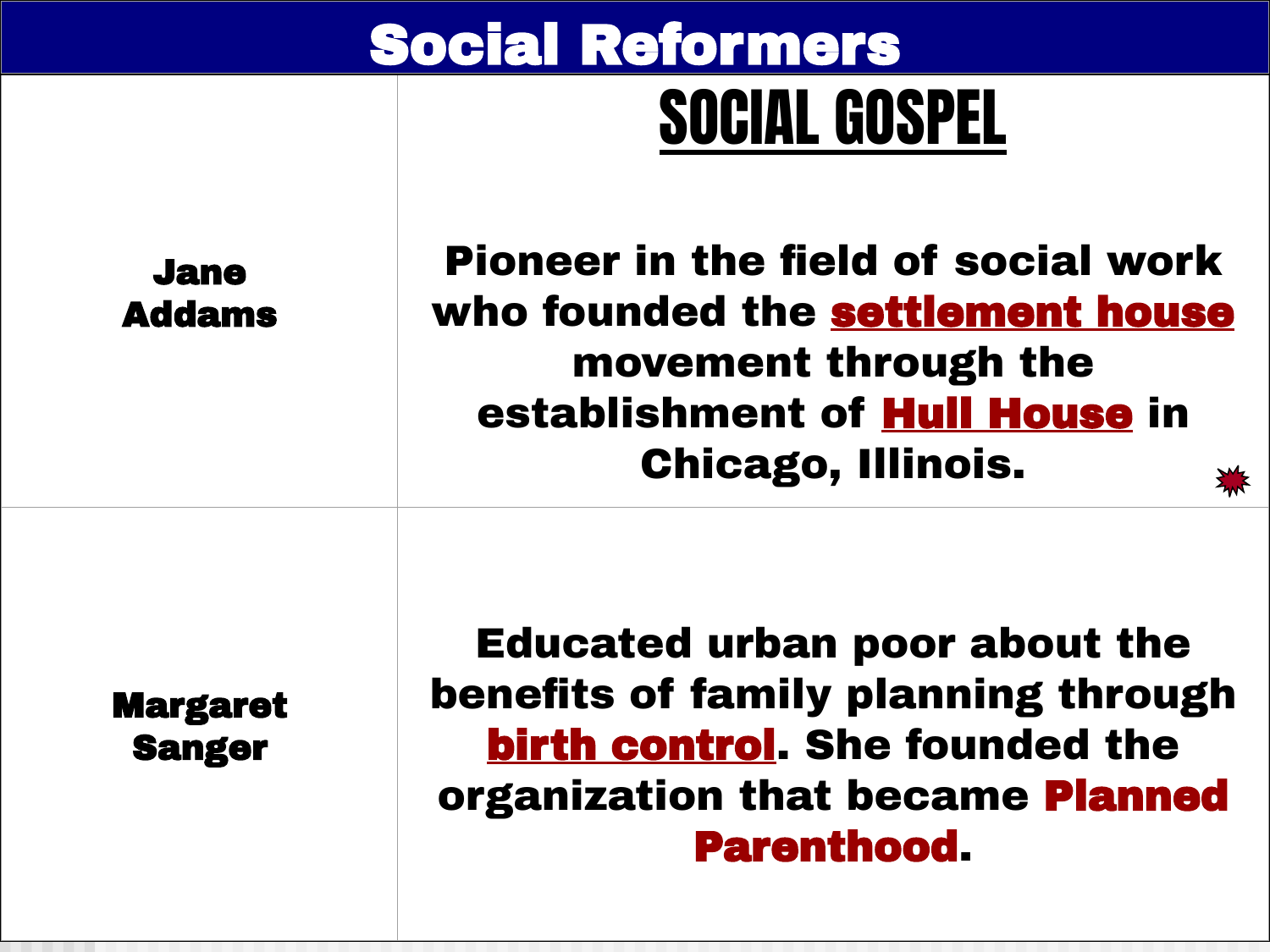

Social Reformers

Jane
Addams

SOCIAL GOSPEL
Pioneer in the field of social work who founded the settlement house movement through the establishment of Hull House in Chicago, Illinois.

Margaret
Sanger

Educated urban poor about the benefits of family planning through birth control. She founded the organization that became Planned Parenthood.